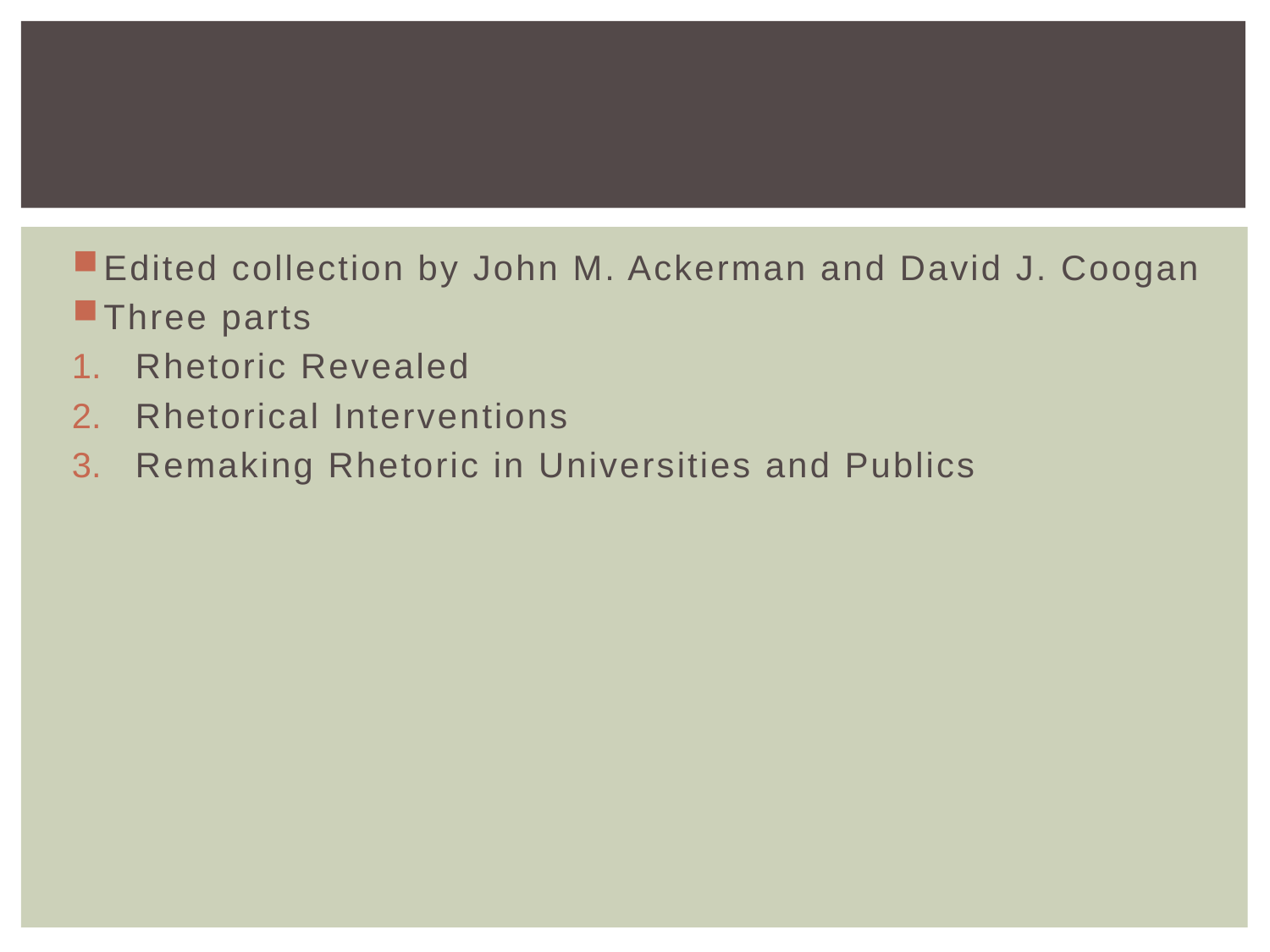

#
Edited collection by John M. Ackerman and David J. Coogan
Three parts
Rhetoric Revealed
Rhetorical Interventions
Remaking Rhetoric in Universities and Publics